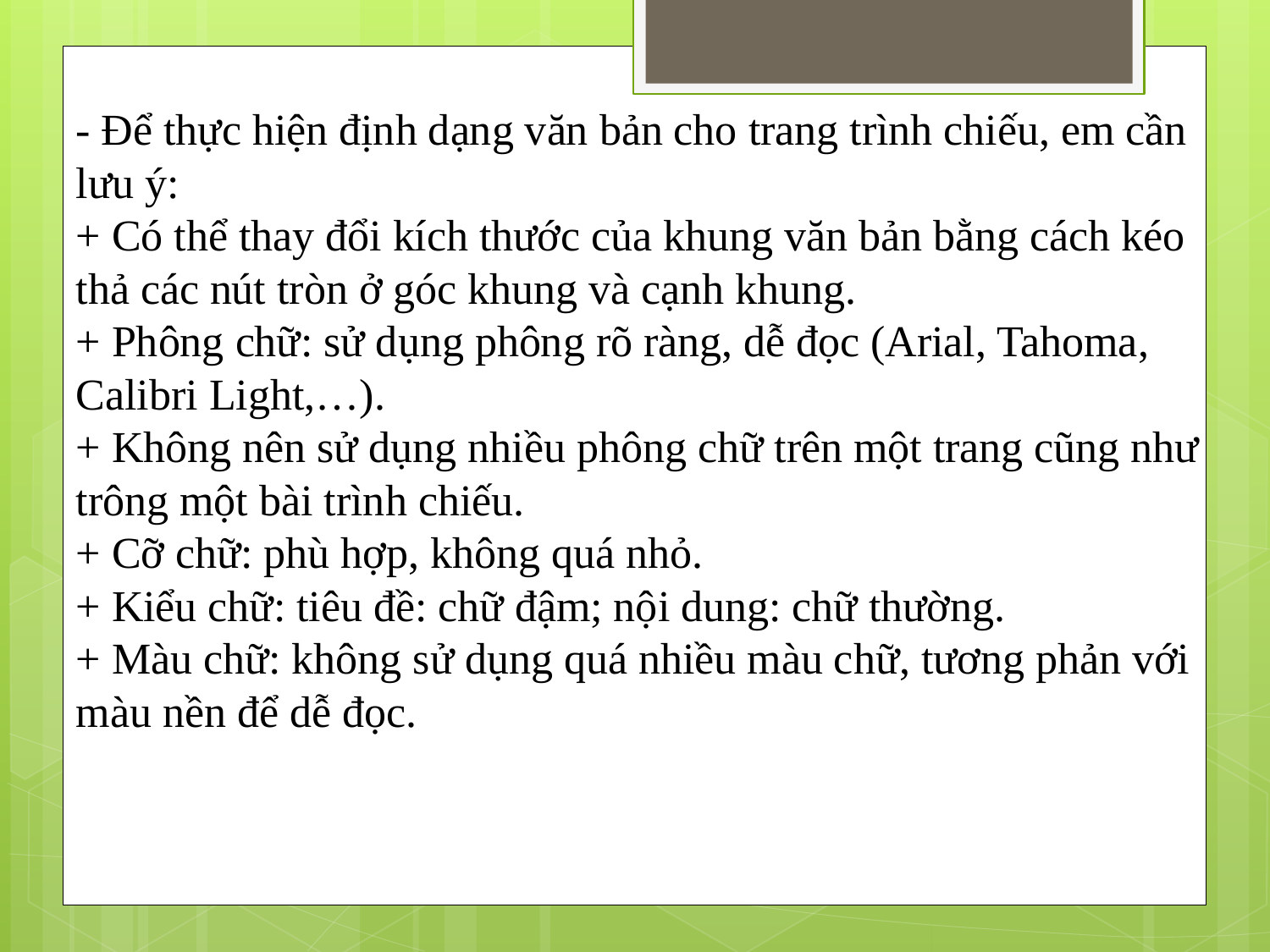

- Để thực hiện định dạng văn bản cho trang trình chiếu, em cần lưu ý:
+ Có thể thay đổi kích thước của khung văn bản bằng cách kéo thả các nút tròn ở góc khung và cạnh khung.
+ Phông chữ: sử dụng phông rõ ràng, dễ đọc (Arial, Tahoma, Calibri Light,…).
+ Không nên sử dụng nhiều phông chữ trên một trang cũng như trông một bài trình chiếu.
+ Cỡ chữ: phù hợp, không quá nhỏ.
+ Kiểu chữ: tiêu đề: chữ đậm; nội dung: chữ thường.
+ Màu chữ: không sử dụng quá nhiều màu chữ, tương phản với màu nền để dễ đọc.